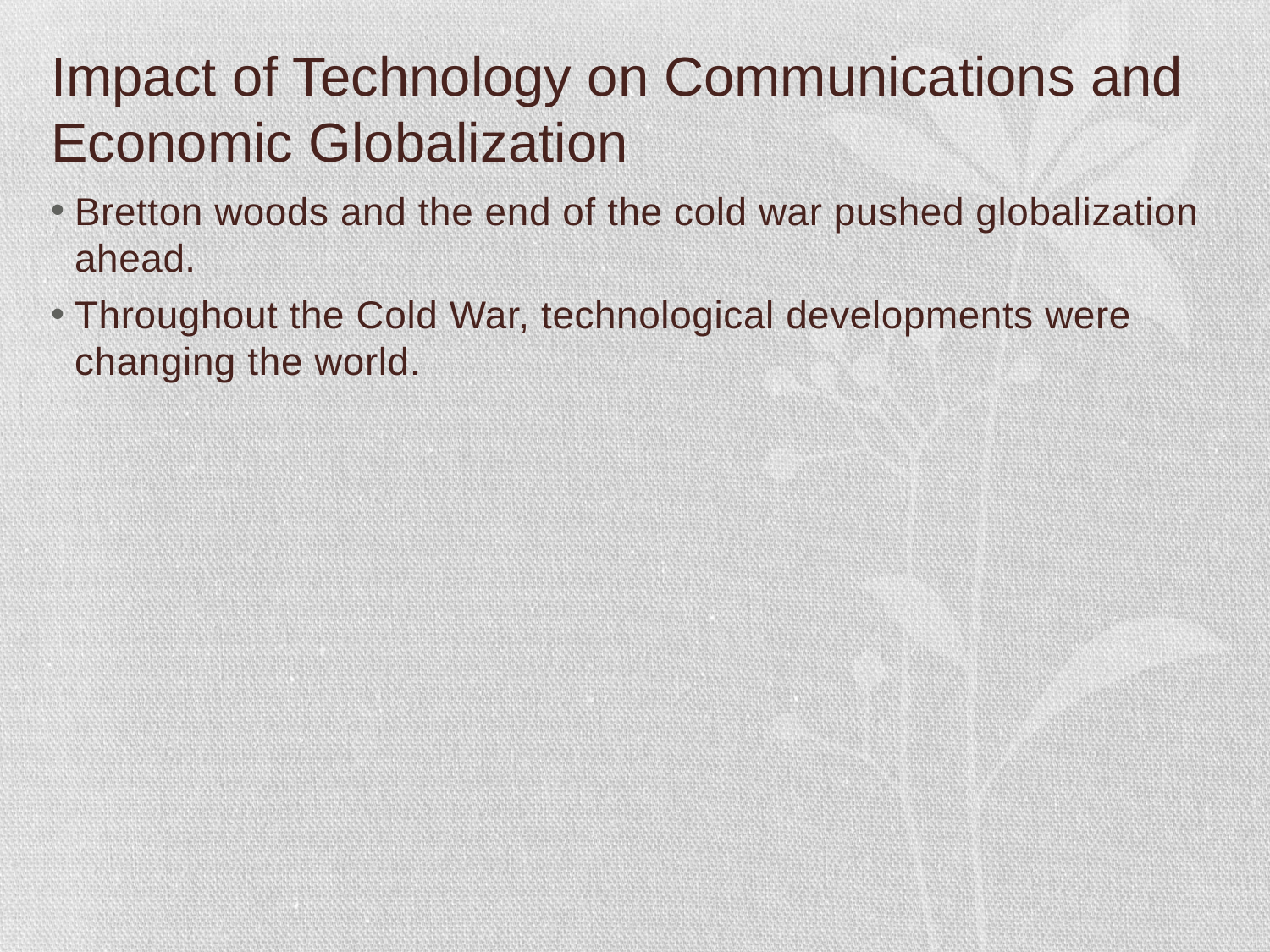

# Impact of Technology on Communications and Economic Globalization
Bretton woods and the end of the cold war pushed globalization ahead.
Throughout the Cold War, technological developments were changing the world.